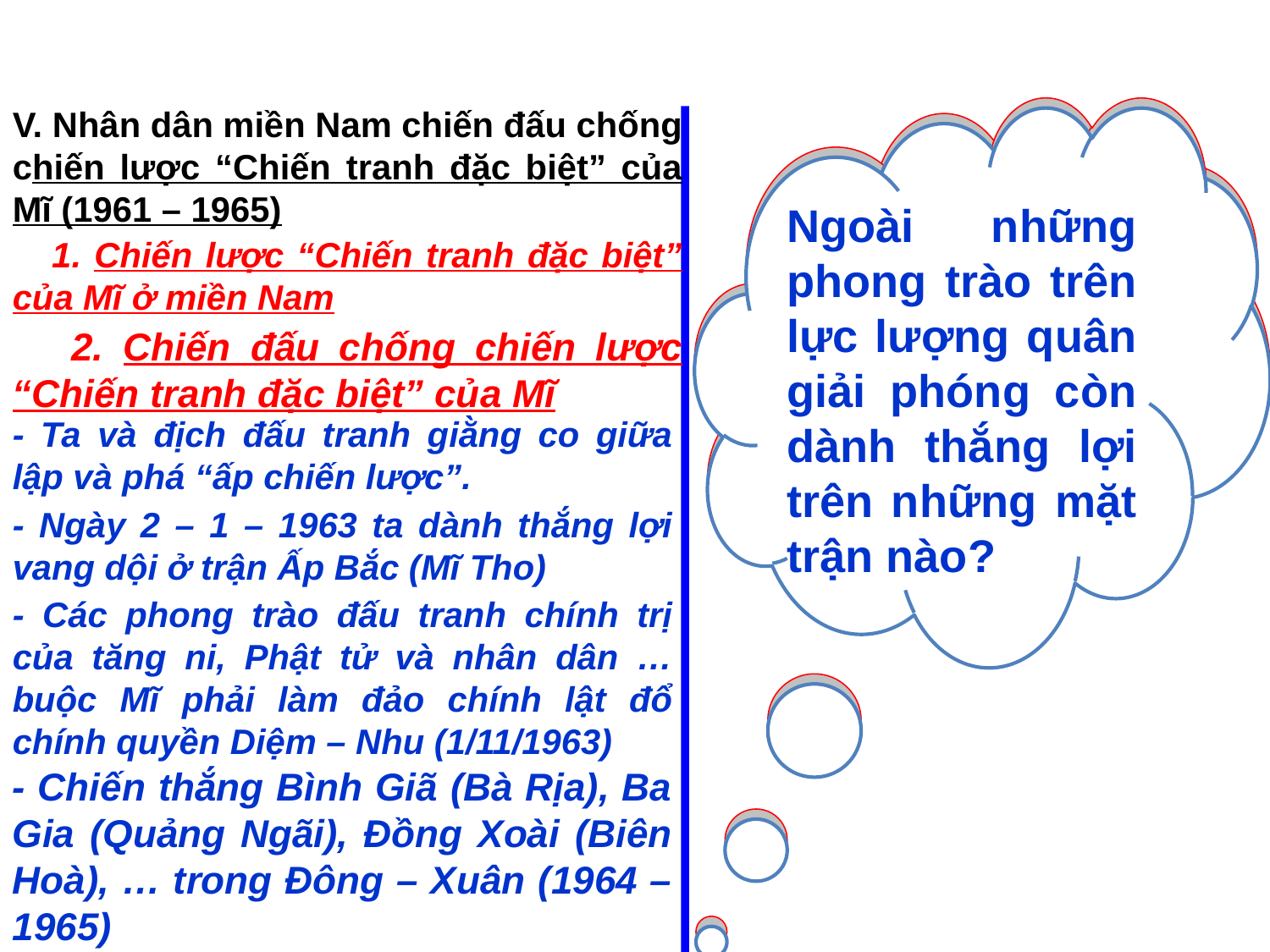

V. Nhân dân miền Nam chiến đấu chống chiến lược “Chiến tranh đặc biệt” của Mĩ (1961 – 1965)
Trước phong trào đấu tranh của các tăng ni, Phật tử và nhân dân ta,  thì chế độ Mĩ – Diệm như thế nào?

Ngoài những phong trào trên lực lượng quân giải phóng còn dành thắng lợi trên những mặt trận nào?
   1. Chiến lược “Chiến tranh đặc biệt” của Mĩ ở miền Nam
   2. Chiến đấu chống chiến lược “Chiến tranh đặc biệt” của Mĩ
- Ta và địch đấu tranh giằng co giữa lập và phá “ấp chiến lược”.
- Ngày 2 – 1 – 1963 ta dành thắng lợi vang dội ở trận Ấp Bắc (Mĩ Tho)
- Các phong trào đấu tranh chính trị của tăng ni, Phật tử và nhân dân … buộc Mĩ phải làm đảo chính lật đổ chính quyền Diệm – Nhu (1/11/1963)
- Chiến thắng Bình Giã (Bà Rịa), Ba Gia (Quảng Ngãi), Đồng Xoài (Biên Hoà), … trong Đông – Xuân (1964 – 1965)